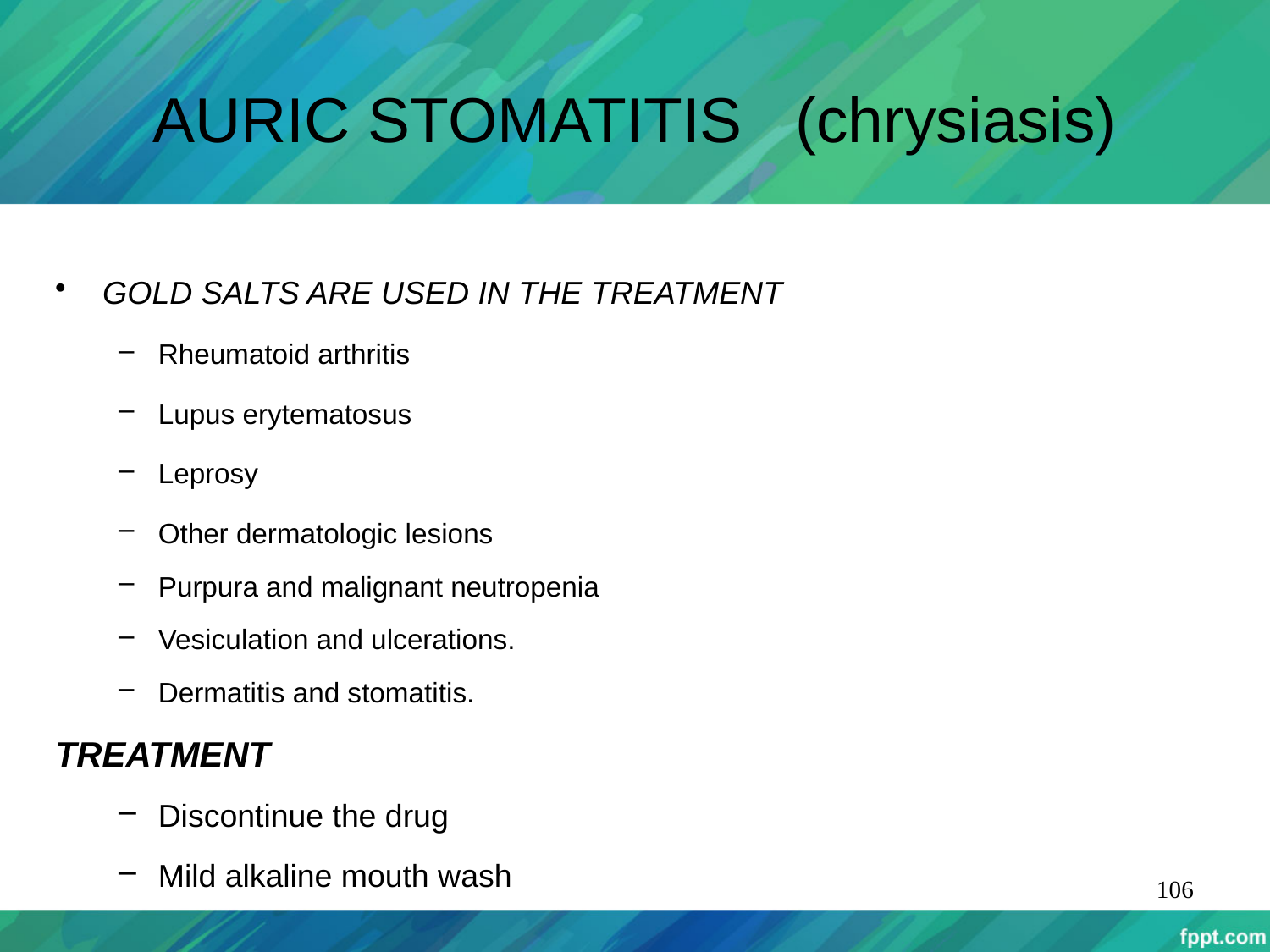

# AURIC STOMATITIS   (chrysiasis)
GOLD SALTS ARE USED IN THE TREATMENT
Rheumatoid arthritis
Lupus erytematosus
Leprosy
Other dermatologic lesions
Purpura and malignant neutropenia
Vesiculation and ulcerations.
Dermatitis and stomatitis.
TREATMENT
Discontinue the drug
Mild alkaline mouth wash
106